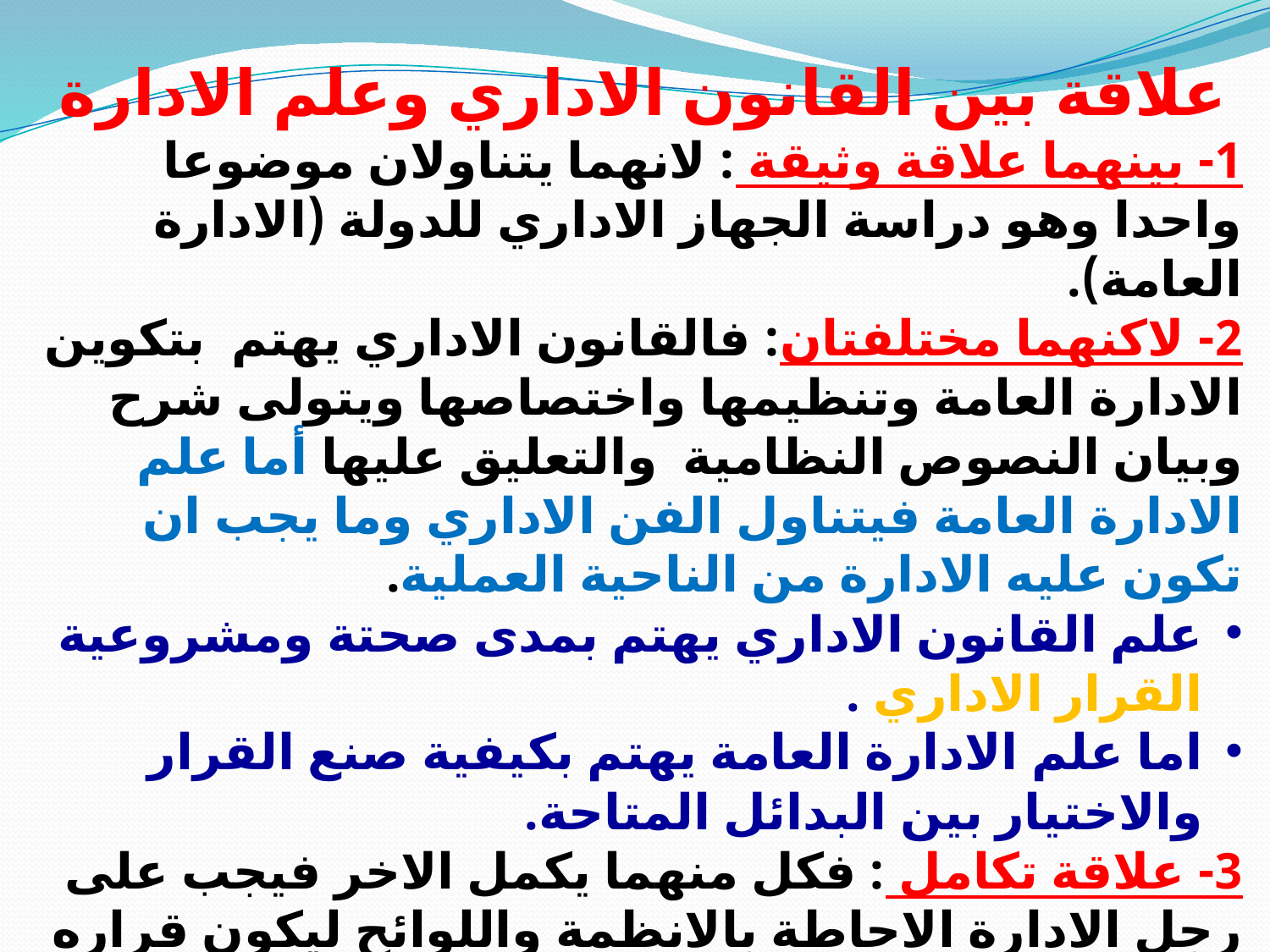

علاقة بين القانون الاداري وعلم الادارة
1- بينهما علاقة وثيقة : لانهما يتناولان موضوعا واحدا وهو دراسة الجهاز الاداري للدولة (الادارة العامة).
2- لاكنهما مختلفتان: فالقانون الاداري يهتم  بتكوين الادارة العامة وتنظيمها واختصاصها ويتولى شرح  وبيان النصوص النظامية  والتعليق عليها أما علم الادارة العامة فيتناول الفن الاداري وما يجب ان تكون عليه الادارة من الناحية العملية.
علم القانون الاداري يهتم بمدى صحتة ومشروعية القرار الاداري .
اما علم الادارة العامة يهتم بكيفية صنع القرار والاختيار بين البدائل المتاحة.
3- علاقة تكامل : فكل منهما يكمل الاخر فيجب على رجل الادارة الاحاطة بالانظمة واللوائح ليكون قراره سليم ولذلك يتم تكريس مادة القانون الاداري في كلية الاقتصاد والادارة لقسم الادارة العامة .